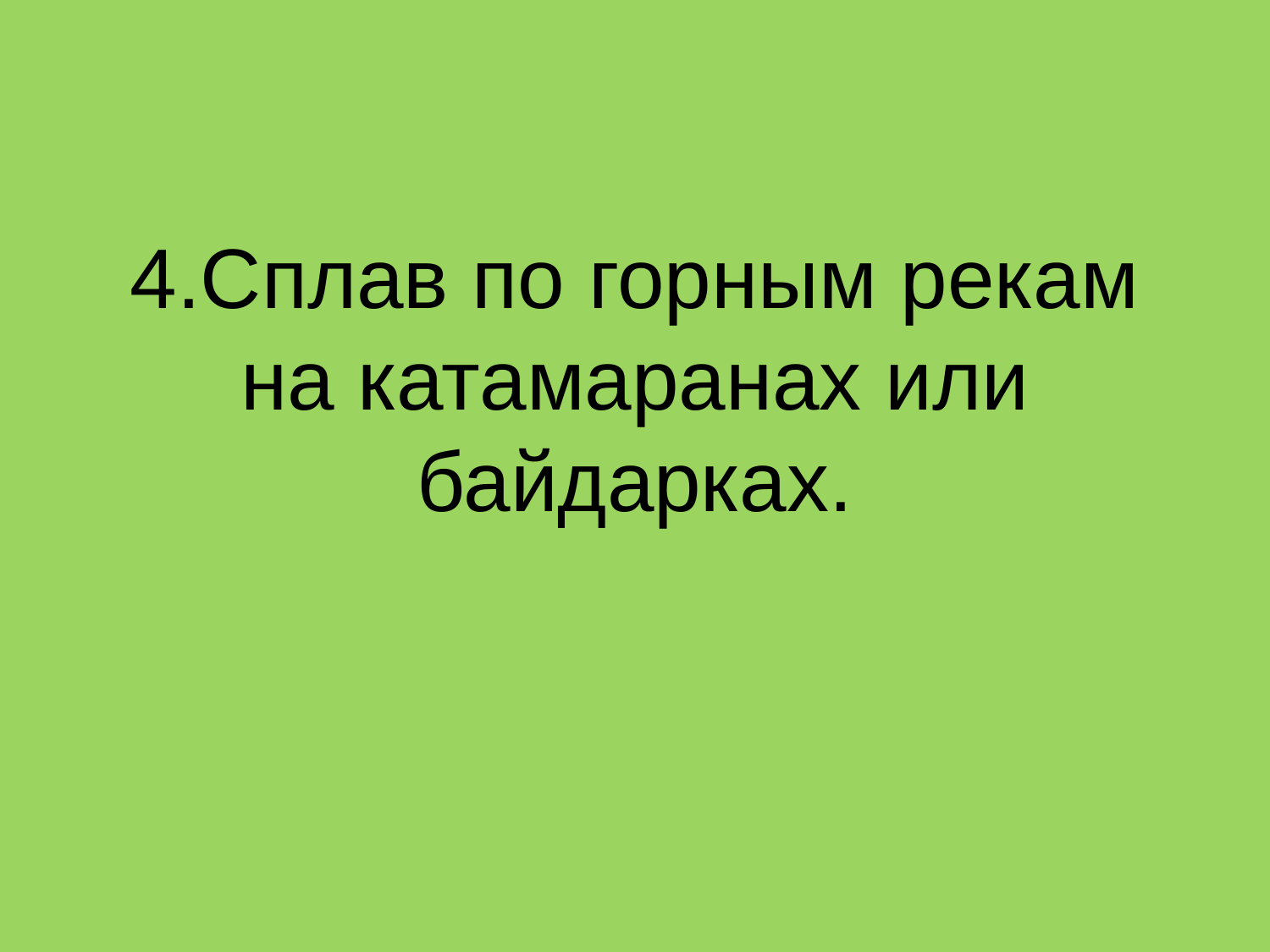

# 4.Сплав по горным рекам на катамаранах или байдарках.